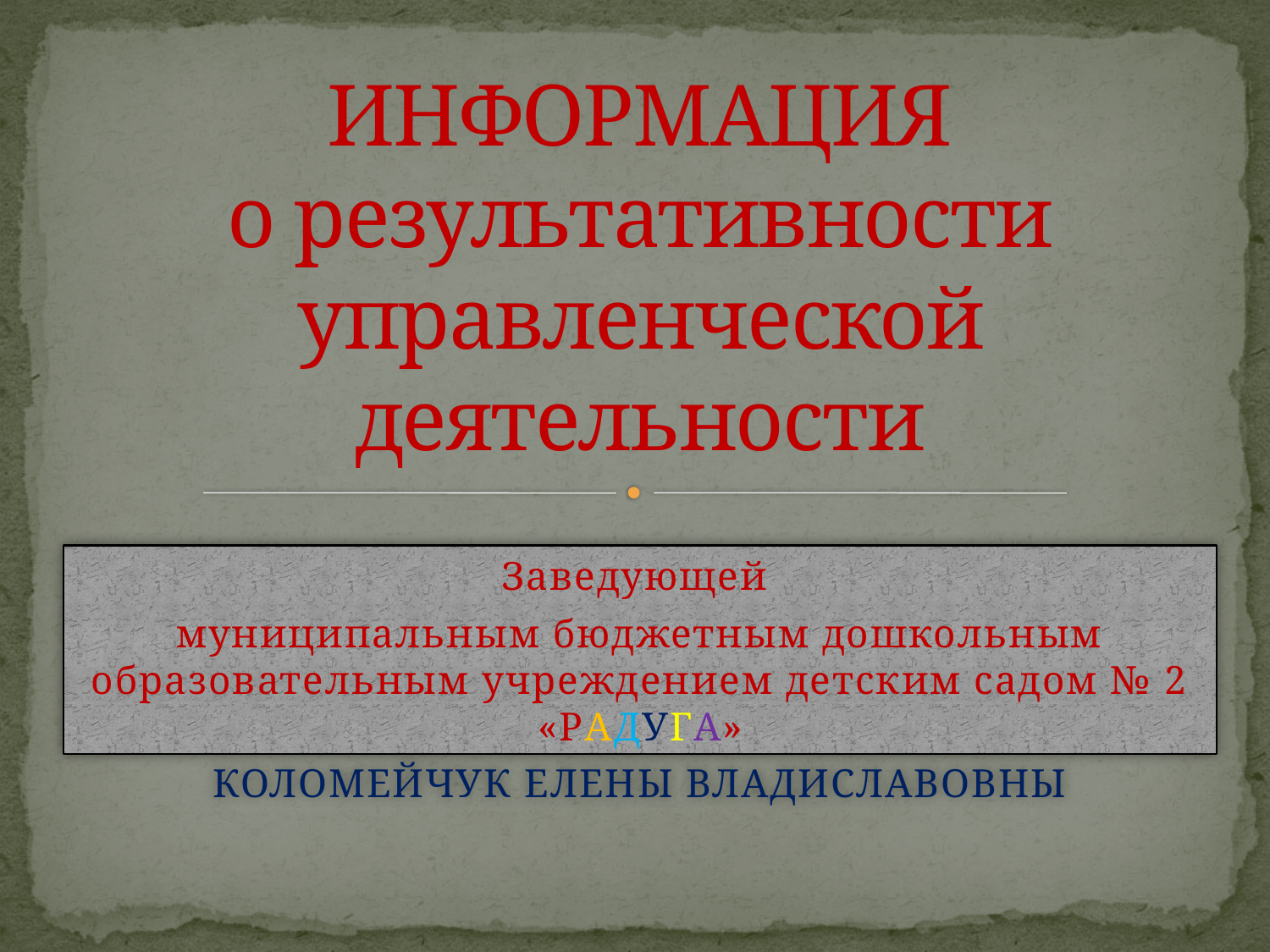

# ИНФОРМАЦИЯ о результативности управленческой деятельности
Заведующей
муниципальным бюджетным дошкольным образовательным учреждением детским садом № 2 «РАДУГА»
КОЛОМЕЙЧУК ЕЛЕНЫ ВЛАДИСЛАВОВНЫ